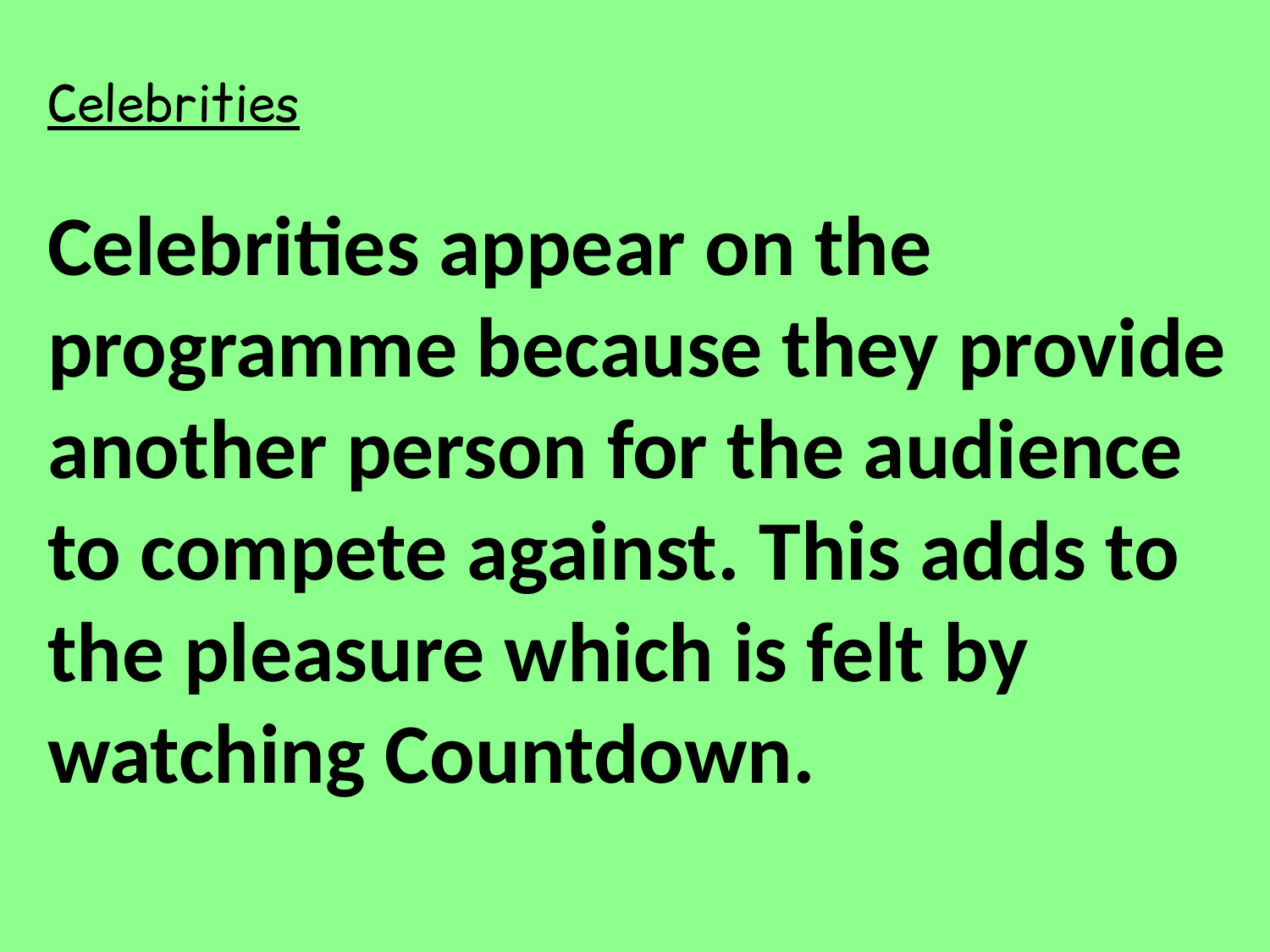

Celebrities

Celebrities appear on the programme because they provide another person for the audience to compete against. This adds to the pleasure which is felt by watching Countdown.